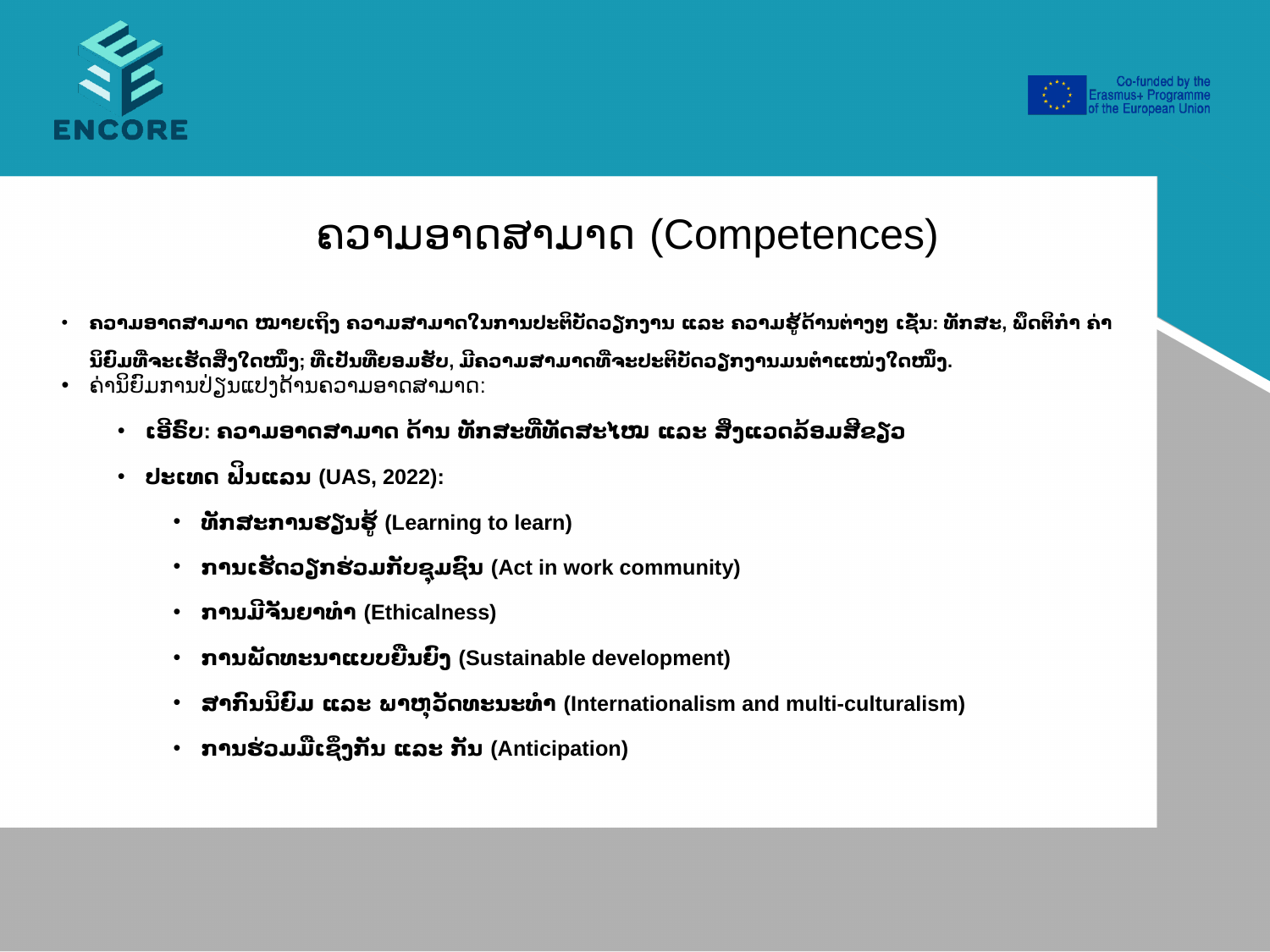

# ຄວາມອາດສາມາດ (Competences)
ຄວາມອາດສາມາດ ໝາຍເຖິງ ຄວາມສາມາດໃນການປະຕິບັດວຽກງານ ແລະ ຄວາມຮູ້ດ້ານຕ່າງໆ ເຊັ່ນ: ທັກສະ, ພຶດຕິກໍາ ຄ່ານິຍົມທີ່ຈະເຮັດສິ່ງໃດໜຶ່ງ; ທີ່ເປັນທີ່ຍອມຮັບ, ມີຄວາມສາມາດທີ່ຈະປະຕິບັດວຽກງານມນຕໍາແໜ່ງໃດໜຶ່ງ.
ຄ່ານິຍົມການປ່ຽນແປງດ້ານຄວາມອາດສາມາດ:
ເອີຣົບ: ຄວາມອາດສາມາດ ດ້ານ ທັກສະທີ່ທັດສະໄໝ ແລະ ສິ່ງແວດລ້ອມສີຂຽວ
ປະເທດ ຟິນແລນ (UAS, 2022):
ທັກສະການຮຽນຮູ້ (Learning to learn)
ການເຮັດວຽກຮ່ວມກັບຊຸມຊົນ (Act in work community)
ການມີຈັນຍາທໍາ (Ethicalness)
ການພັດທະນາແບບຍືນຍົງ (Sustainable development)
ສາກົນນິຍົມ ແລະ ພາຫຸວັດທະນະທໍາ (Internationalism and multi-culturalism)
ການຮ່ວມມືເຊິ່ງກັນ ແລະ ກັນ (Anticipation)